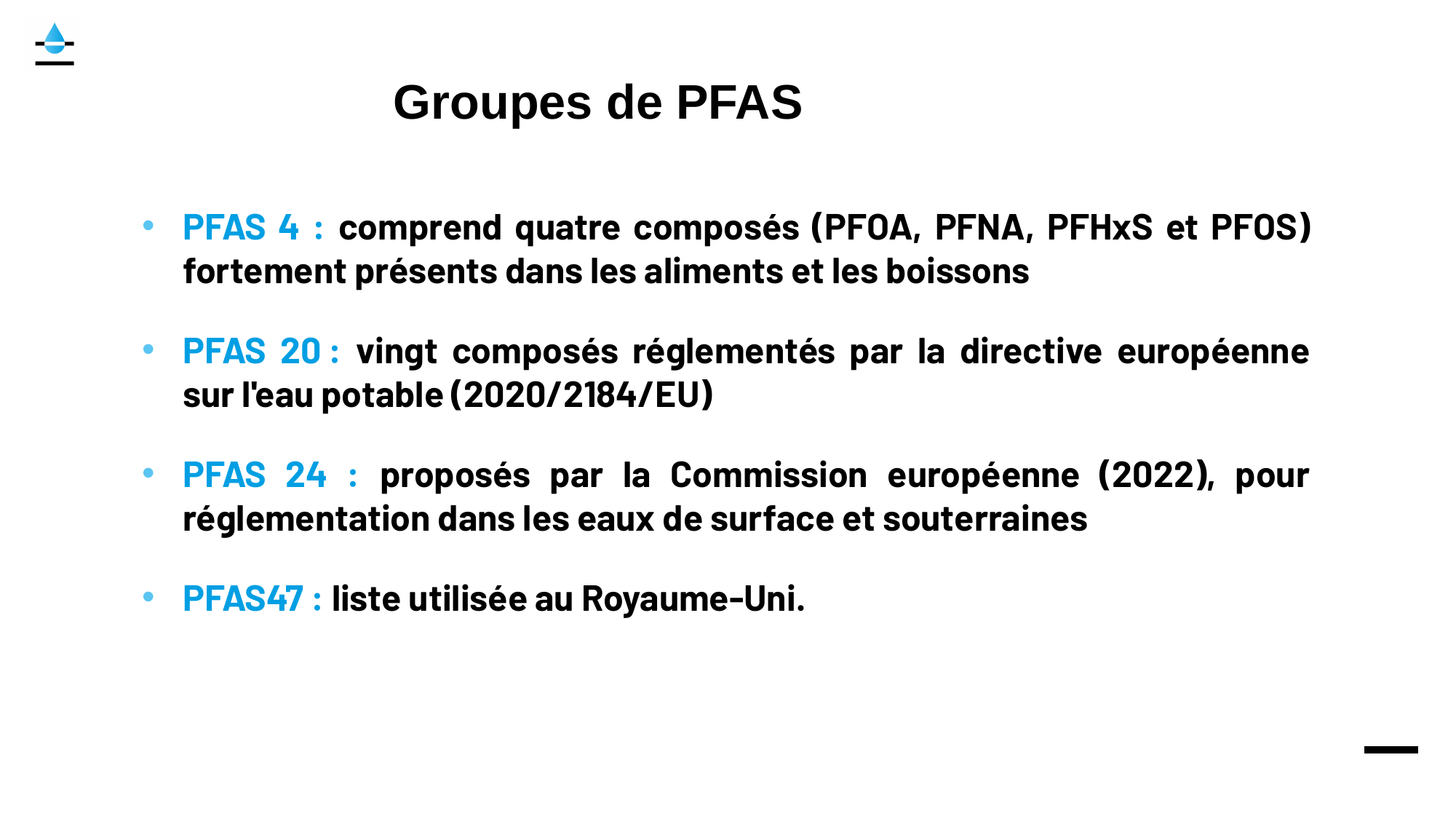

# Groupes de PFAS
PFAS 4 : comprend quatre composés (PFOA, PFNA, PFHxS et PFOS) fortement présents dans les aliments et les boissons
PFAS 20 : vingt composés réglementés par la directive européenne sur l'eau potable (2020/2184/EU)
PFAS 24 : proposés par la Commission européenne (2022), pour réglementation dans les eaux de surface et souterraines
PFAS47 : liste utilisée au Royaume-Uni.